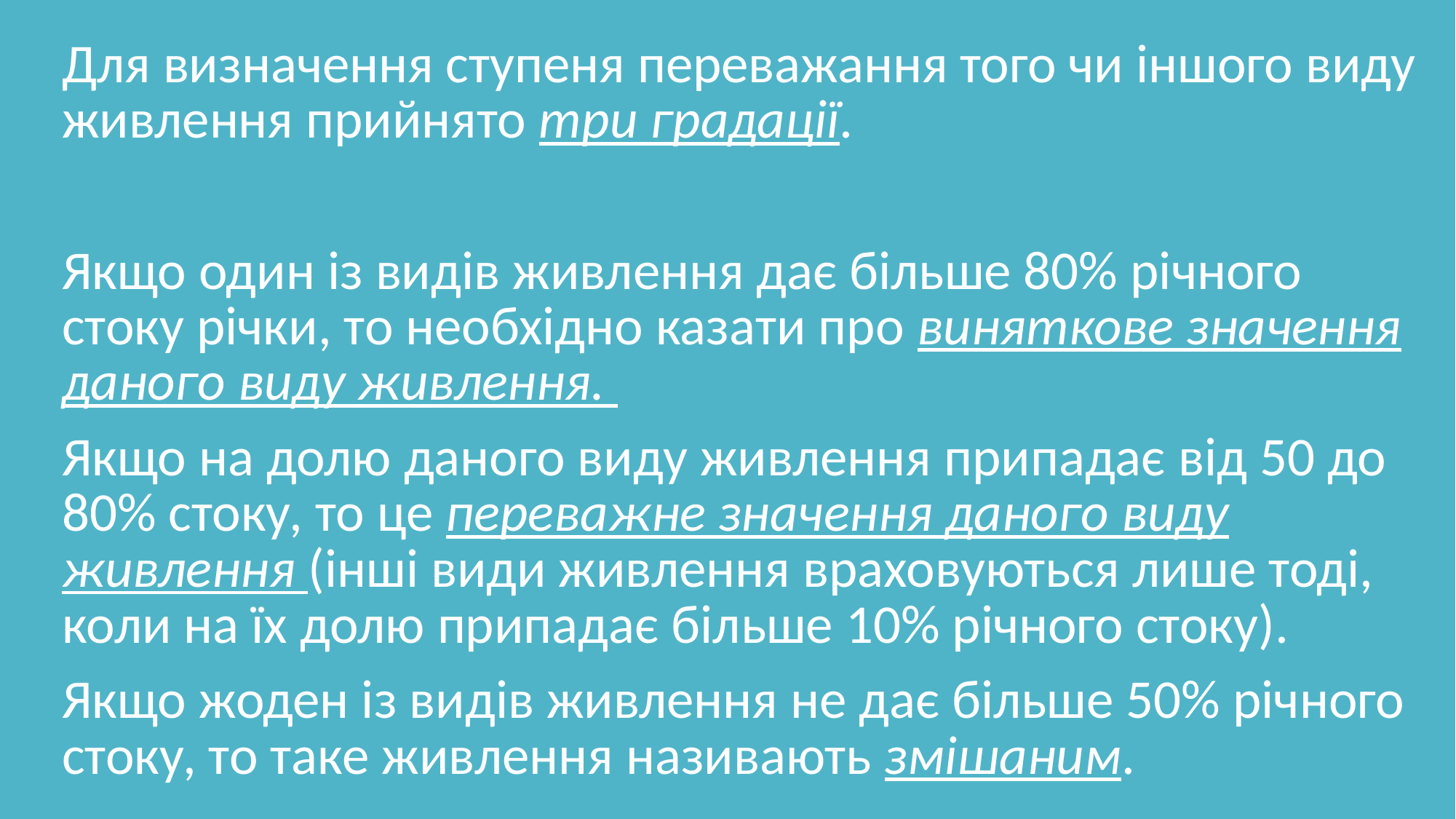

Для визначення ступеня переважання того чи іншого виду живлення прийнято три градації.

Якщо один із видів живлення дає більше 80% річного стоку річки, то необхідно казати про виняткове значення даного виду живлення.
Якщо на долю даного виду живлення припадає від 50 до 80% стоку, то це переважне значення даного виду живлення (інші види живлення враховуються лише тоді, коли на їх долю припадає більше 10% річного стоку).
Якщо жоден із видів живлення не дає більше 50% річного стоку, то таке живлення називають змішаним.